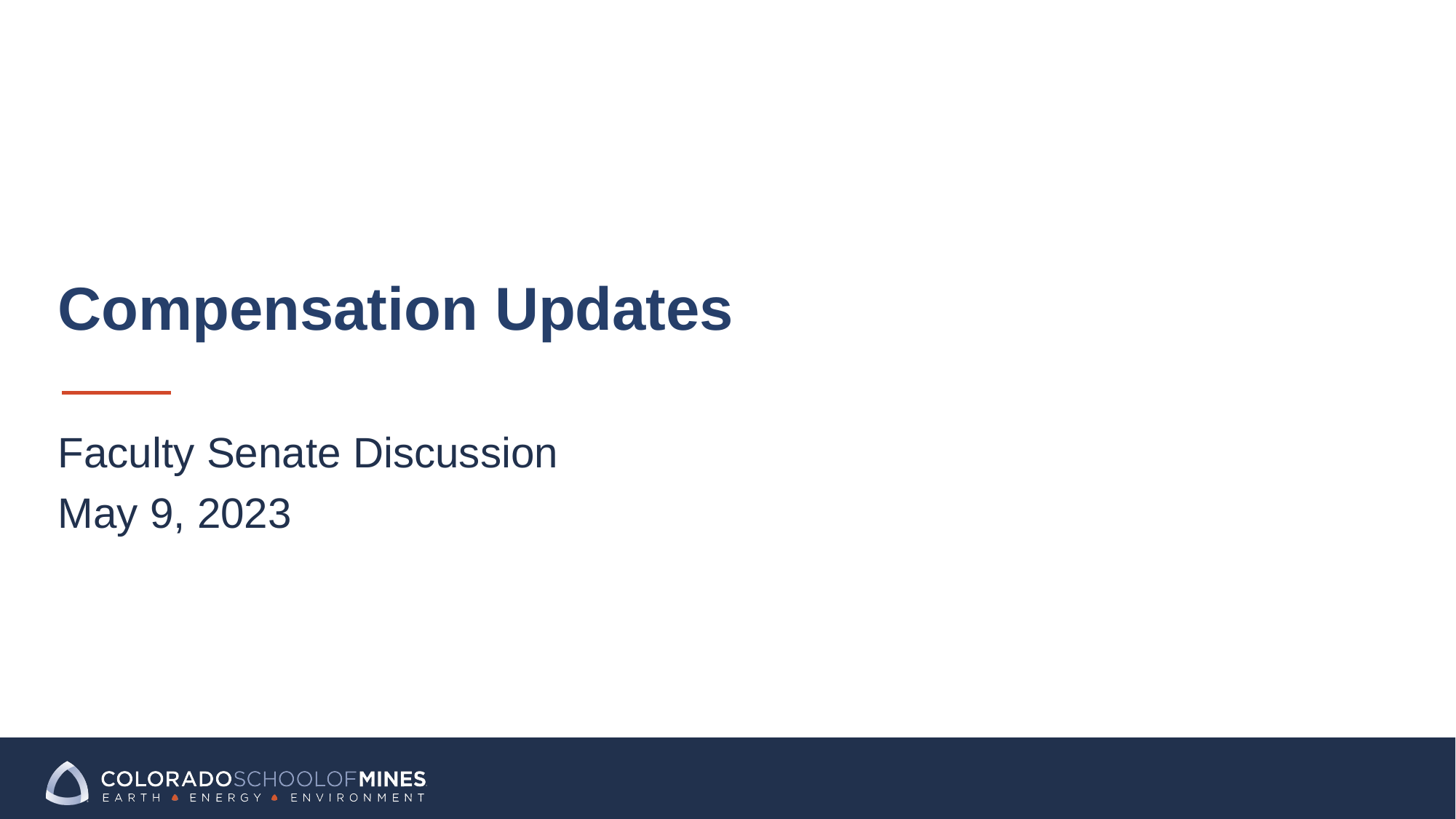

# Compensation Updates
Faculty Senate Discussion
May 9, 2023